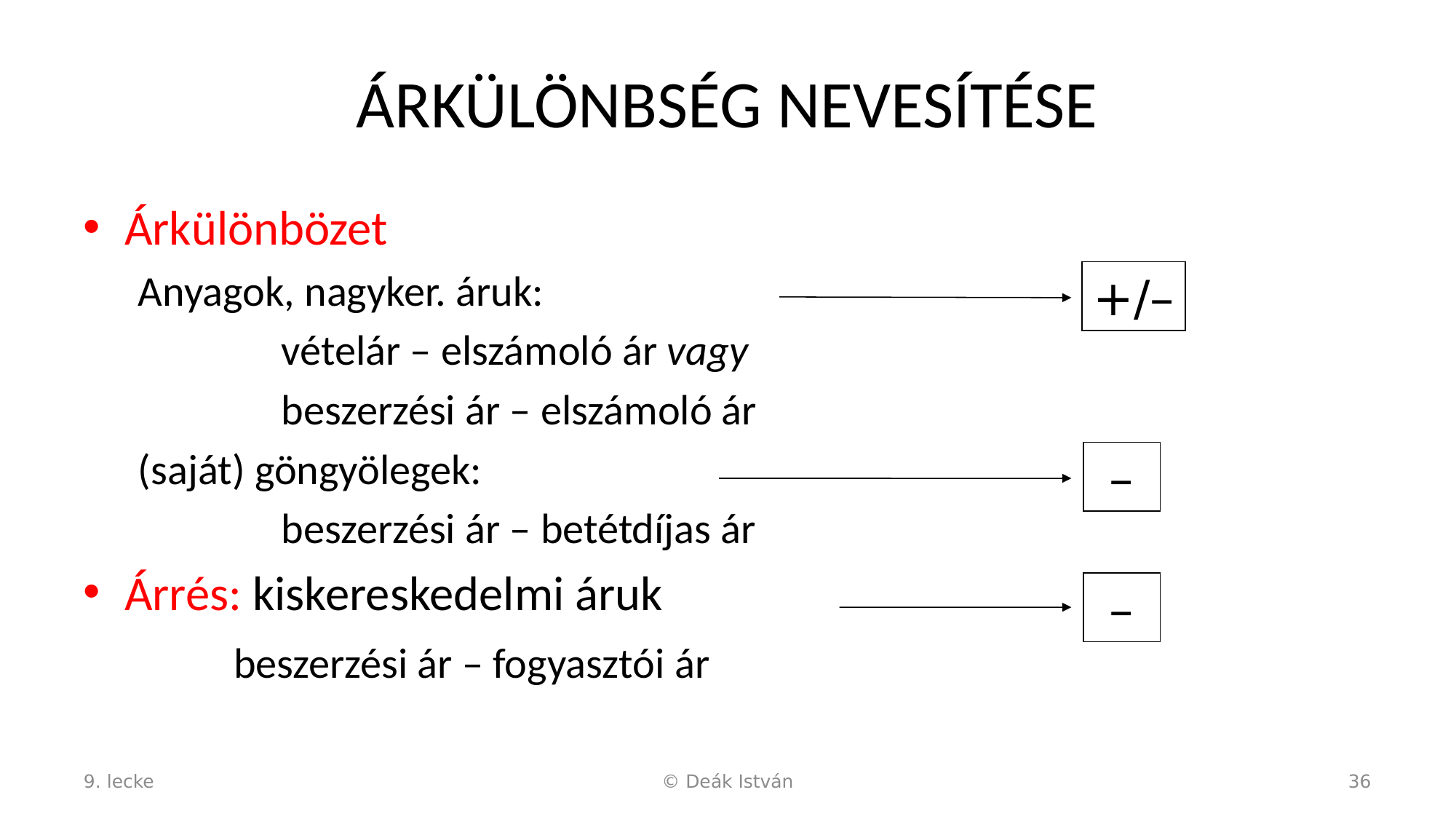

# ÁRKÜLÖNBSÉG NEVESÍTÉSE
Árkülönbözet
Anyagok, nagyker. áruk:
		vételár – elszámoló ár vagy
		beszerzési ár – elszámoló ár
(saját) göngyölegek:
		beszerzési ár – betétdíjas ár
Árrés: kiskereskedelmi áruk
		beszerzési ár – fogyasztói ár
+/–

 –

 –

9. lecke
© Deák István
36